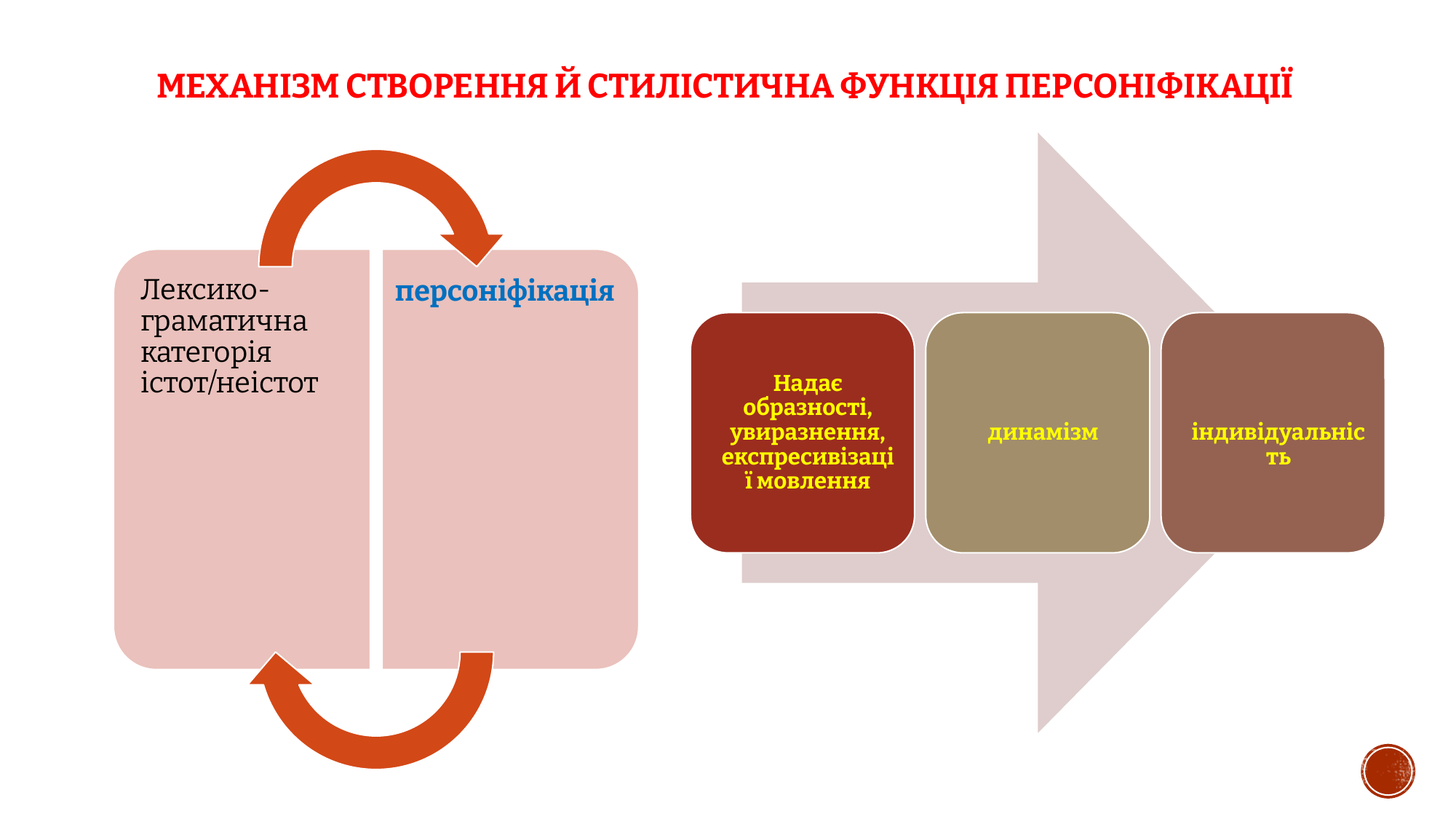

# Механізм створення й Стилістична функція Персоніфікації
Лексико-граматична категорія істот/неістот
персоніфікація
Надає образності, увиразнення, експресивізації мовлення
динамізм
 індивідуальність